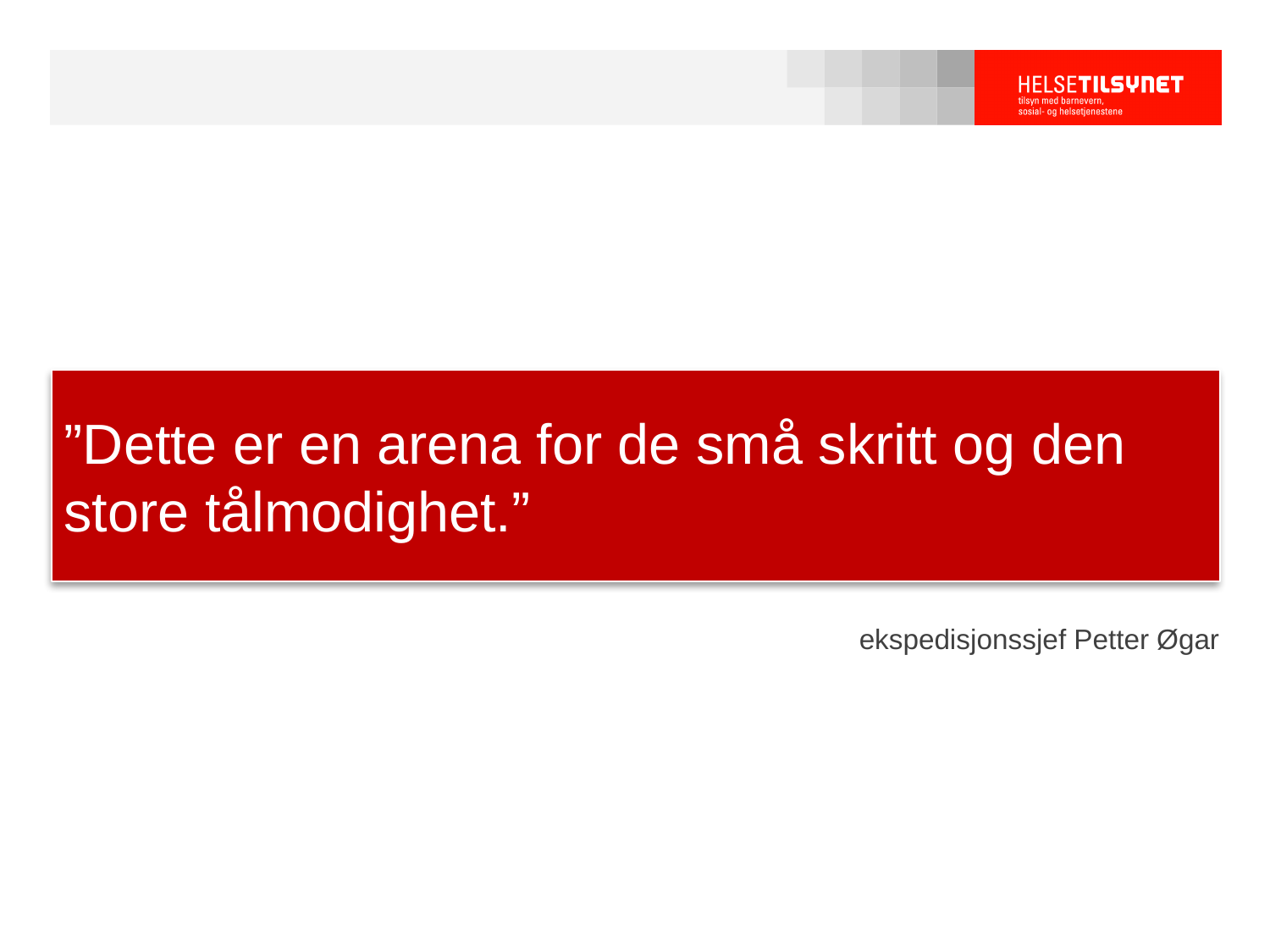

#

ekspedisjonssjef Petter Øgar

”Dette er en arena for de små skritt og den store tålmodighet.”